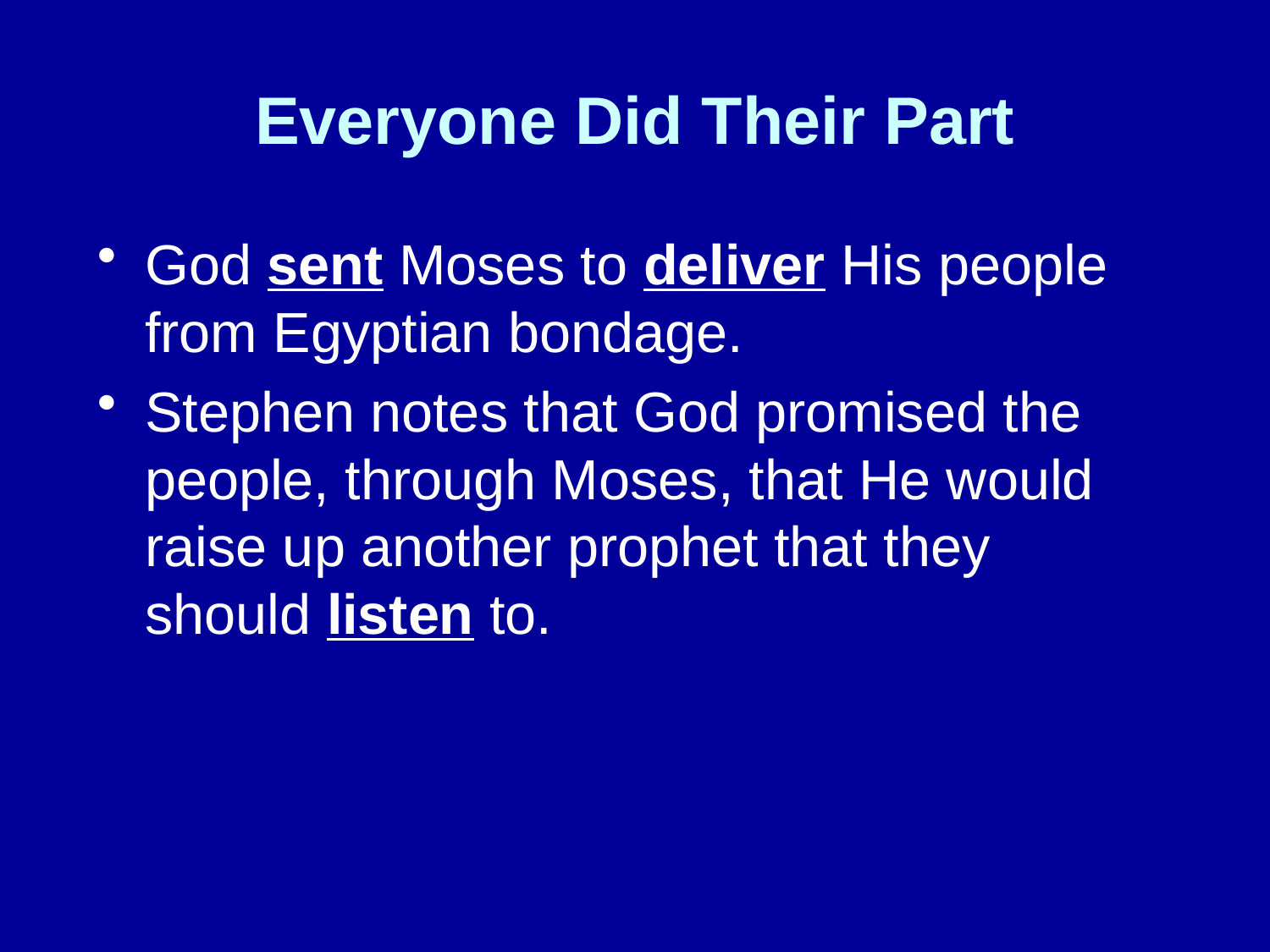

# Everyone Did Their Part
God sent Moses to deliver His people from Egyptian bondage.
Stephen notes that God promised the people, through Moses, that He would raise up another prophet that they should listen to.